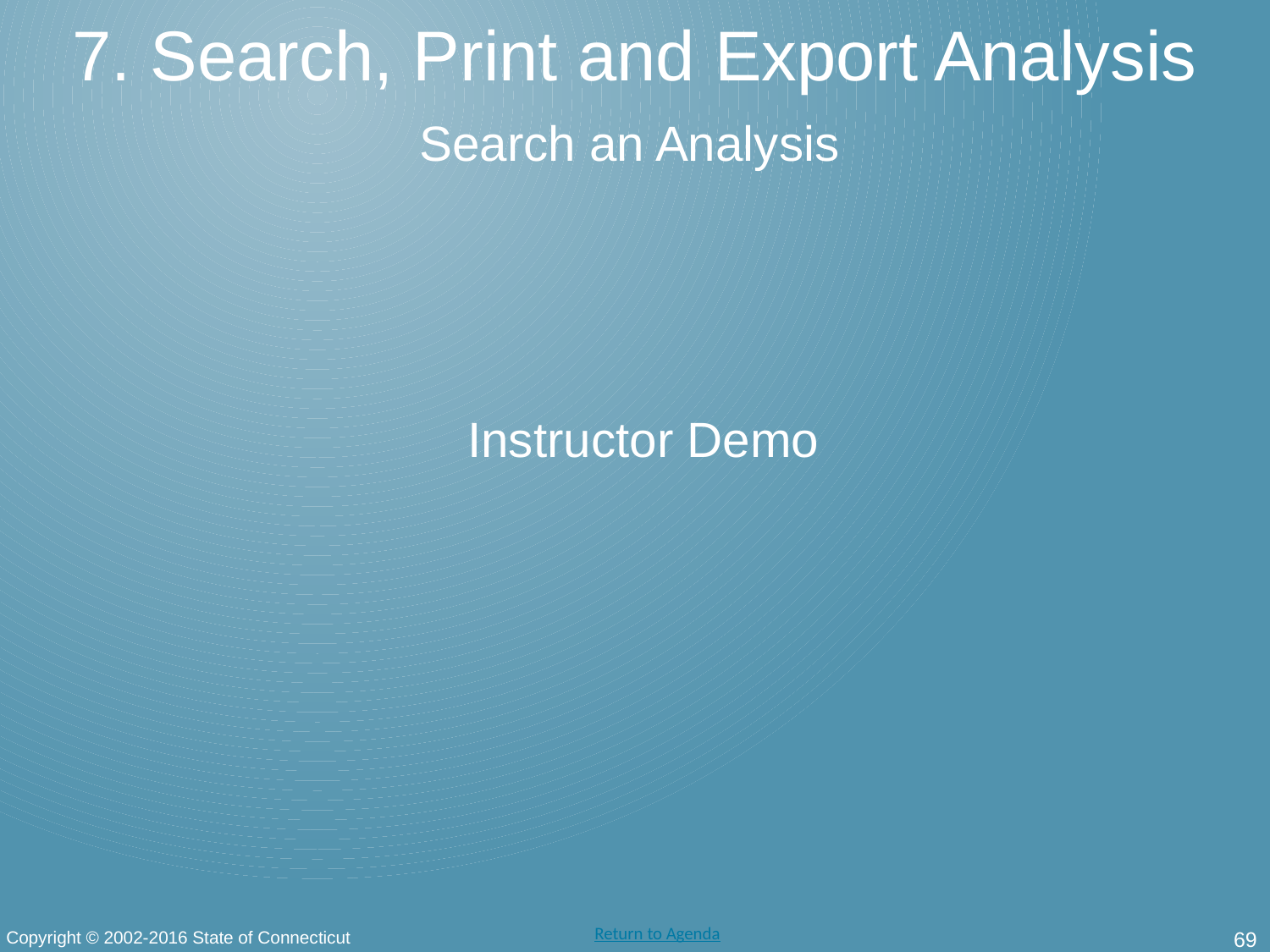

# 7. Search, Print and Export Analysis
Search an Analysis

  Instructor Demo

Copyright © 2002-2016 State of Connecticut
69